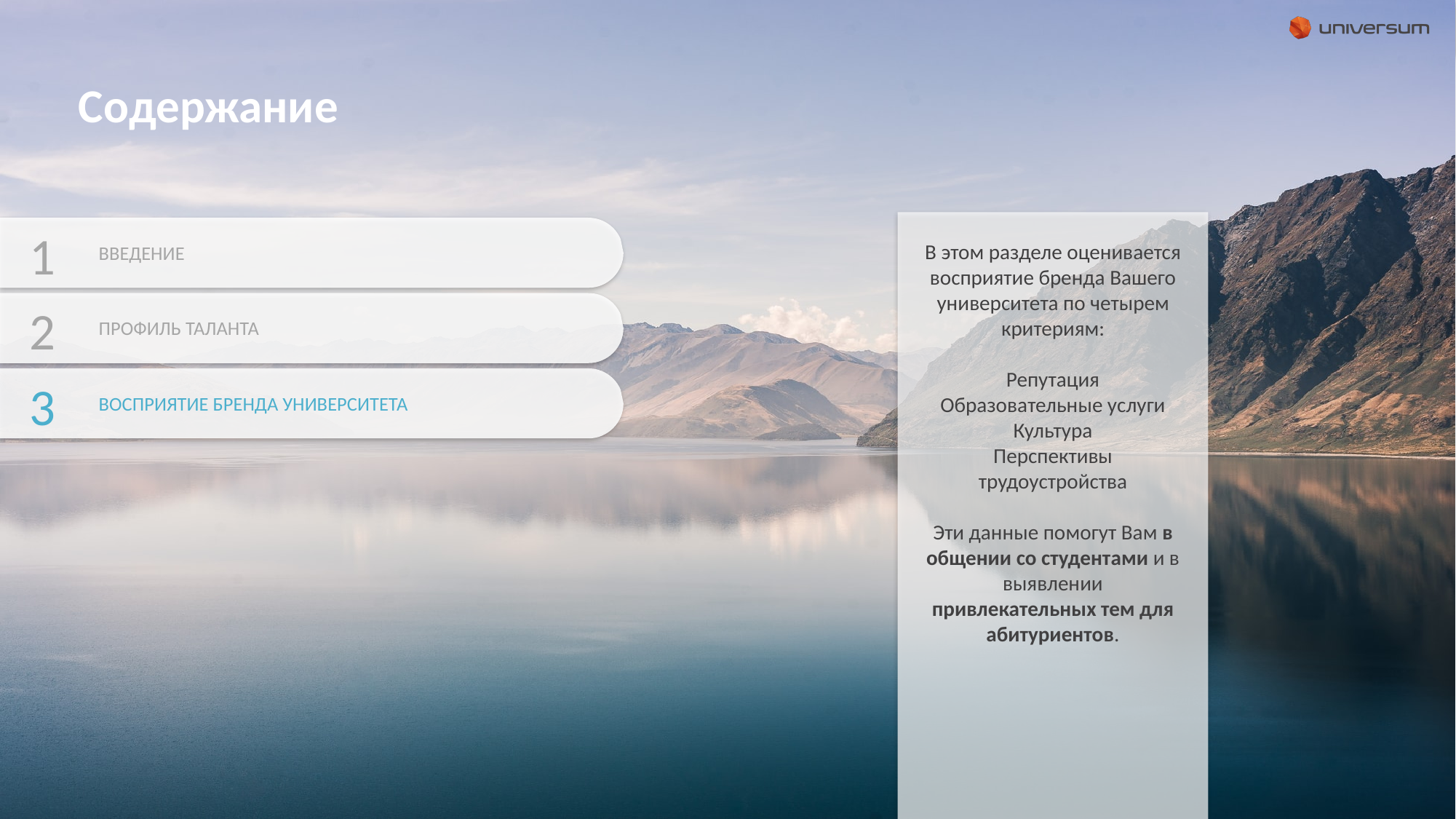

# Содержание

1
ВВЕДЕНИЕ

2
ПРОФИЛЬ ТАЛАНТА

3
ВОСПРИЯТИЕ БРЕНДА УНИВЕРСИТЕТА
В этом разделе оценивается восприятие бренда Вашего университета по четырем критериям:

Репутация
Образовательные услуги
Культура
Перспективы трудоустройства

Эти данные помогут Вам в общении со студентами и в выявлении привлекательных тем для абитуриентов.